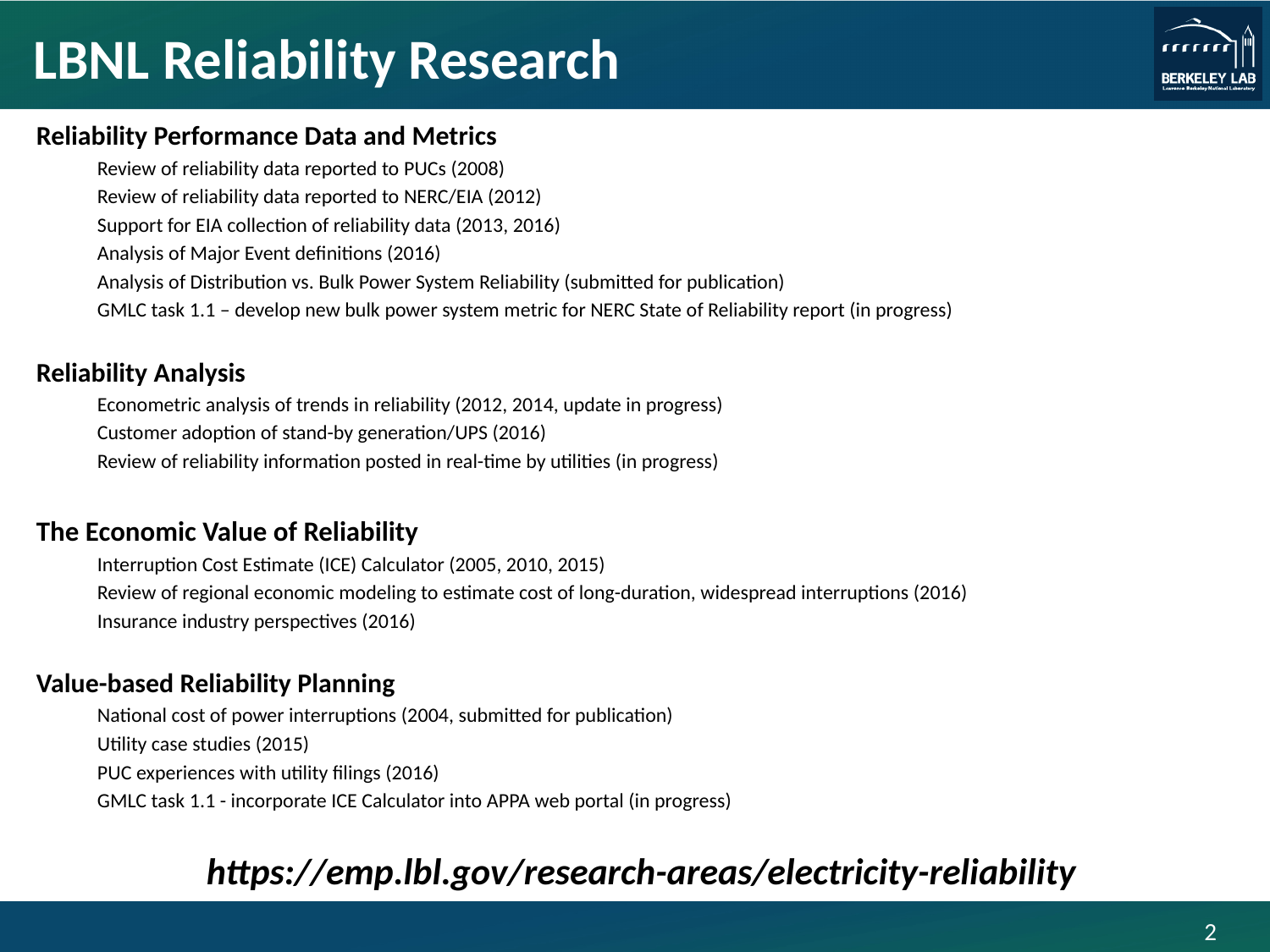

# LBNL Reliability Research
Reliability Performance Data and Metrics
	Review of reliability data reported to PUCs (2008)
	Review of reliability data reported to NERC/EIA (2012)
	Support for EIA collection of reliability data (2013, 2016)
	Analysis of Major Event definitions (2016)
	Analysis of Distribution vs. Bulk Power System Reliability (submitted for publication)
	GMLC task 1.1 – develop new bulk power system metric for NERC State of Reliability report (in progress)

Reliability Analysis
	Econometric analysis of trends in reliability (2012, 2014, update in progress)
	Customer adoption of stand-by generation/UPS (2016)
	Review of reliability information posted in real-time by utilities (in progress)

The Economic Value of Reliability
	Interruption Cost Estimate (ICE) Calculator (2005, 2010, 2015)
	Review of regional economic modeling to estimate cost of long-duration, widespread interruptions (2016)
	Insurance industry perspectives (2016)

Value-based Reliability Planning
	National cost of power interruptions (2004, submitted for publication)
	Utility case studies (2015)
	PUC experiences with utility filings (2016)
	GMLC task 1.1 - incorporate ICE Calculator into APPA web portal (in progress)

https://emp.lbl.gov/research-areas/electricity-reliability
2